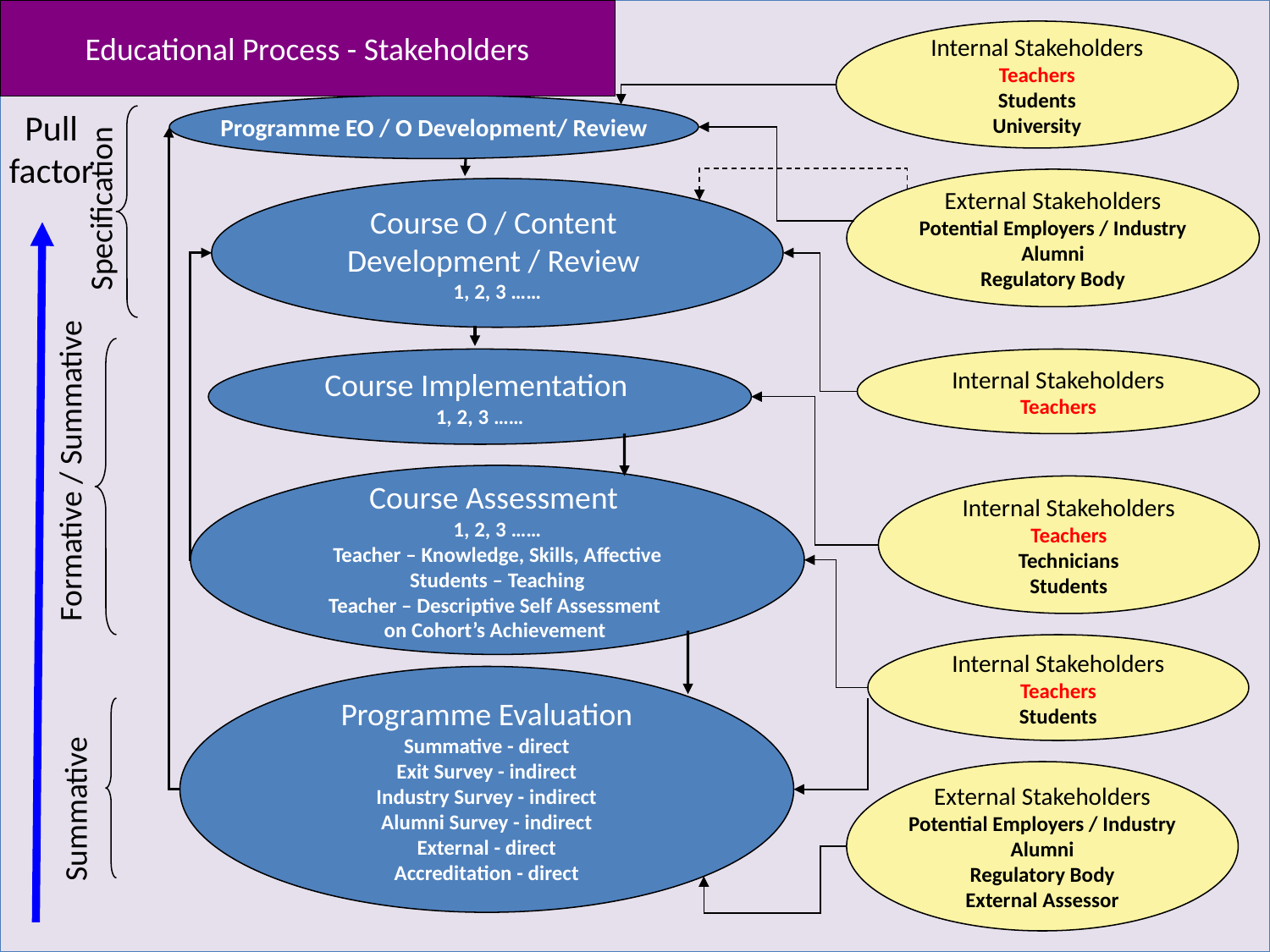

Educational Process - Stakeholders
Internal Stakeholders
Teachers
Students
University
Pull
factor
Programme EO / O Development/ Review

External Stakeholders
Potential Employers / Industry
Alumni
Regulatory Body
Course O / Content
Development / Review
1, 2, 3 ……
Specification

Course Implementation
1, 2, 3 ……
Internal Stakeholders
Teachers

Formative / Summative
Course Assessment
1, 2, 3 ……
Teacher – Knowledge, Skills, Affective
Students – Teaching
Teacher – Descriptive Self Assessment
on Cohort’s Achievement
Internal Stakeholders
Teachers
Technicians
Students

Internal Stakeholders
Teachers
Students
Programme Evaluation
Summative - direct
Exit Survey - indirect
Industry Survey - indirect
Alumni Survey - indirect
External - direct
Accreditation - direct

External Stakeholders
Potential Employers / Industry
Alumni
Regulatory Body
External Assessor
Summative